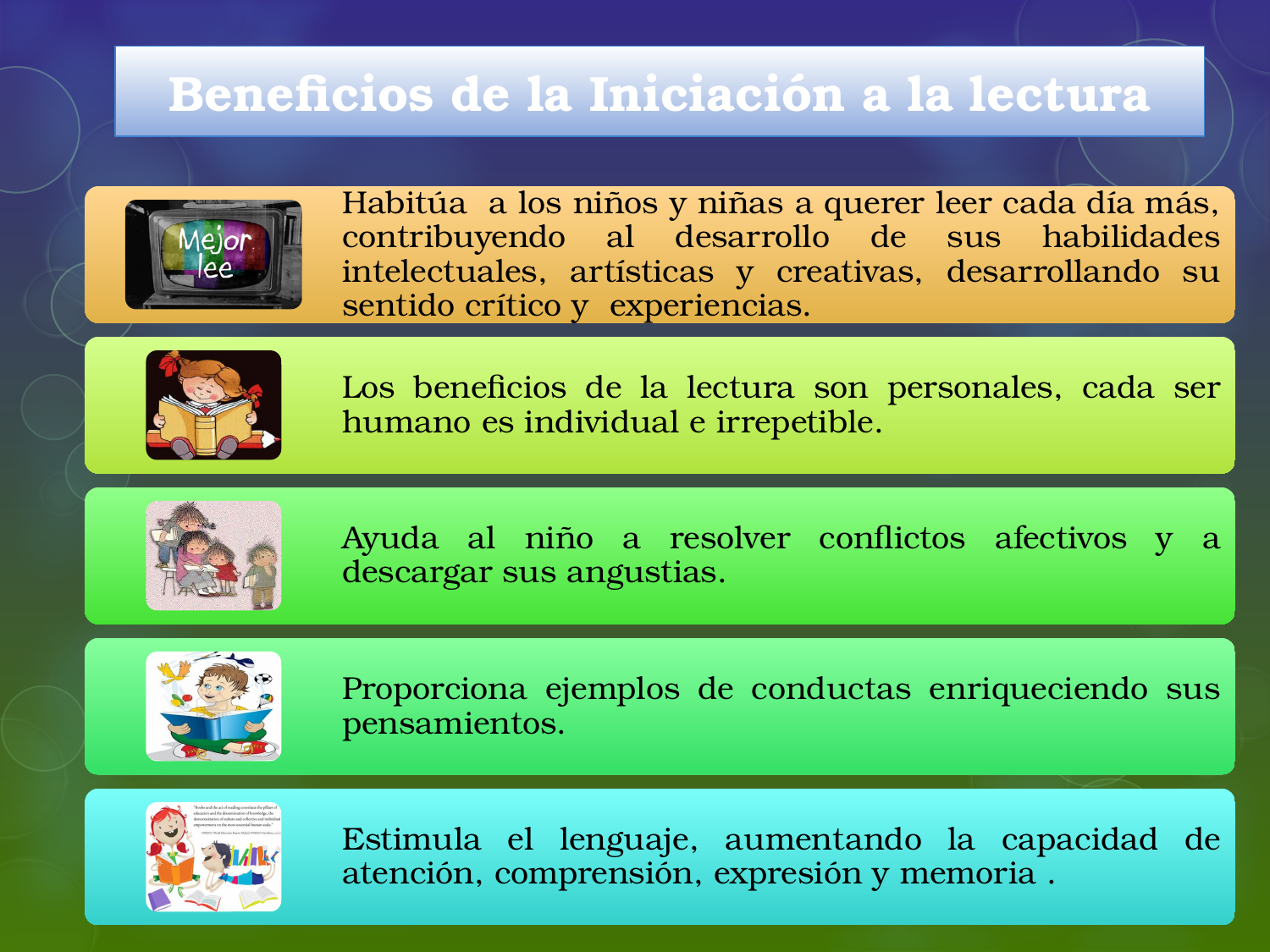

# Beneficios de la Iniciación a la lectura
Habitúa  a los niños y niñas a querer leer cada día más, contribuyendo al desarrollo de sus habilidades intelectuales, artísticas y creativas, desarrollando su sentido crítico y  experiencias.
Los beneficios de la lectura son personales, cada ser humano es individual e irrepetible.
Ayuda al niño a resolver conflictos afectivos y a descargar sus angustias.
Proporciona ejemplos de conductas enriqueciendo sus pensamientos.
Estimula el lenguaje, aumentando la capacidad de atención, comprensión, expresión y memoria .